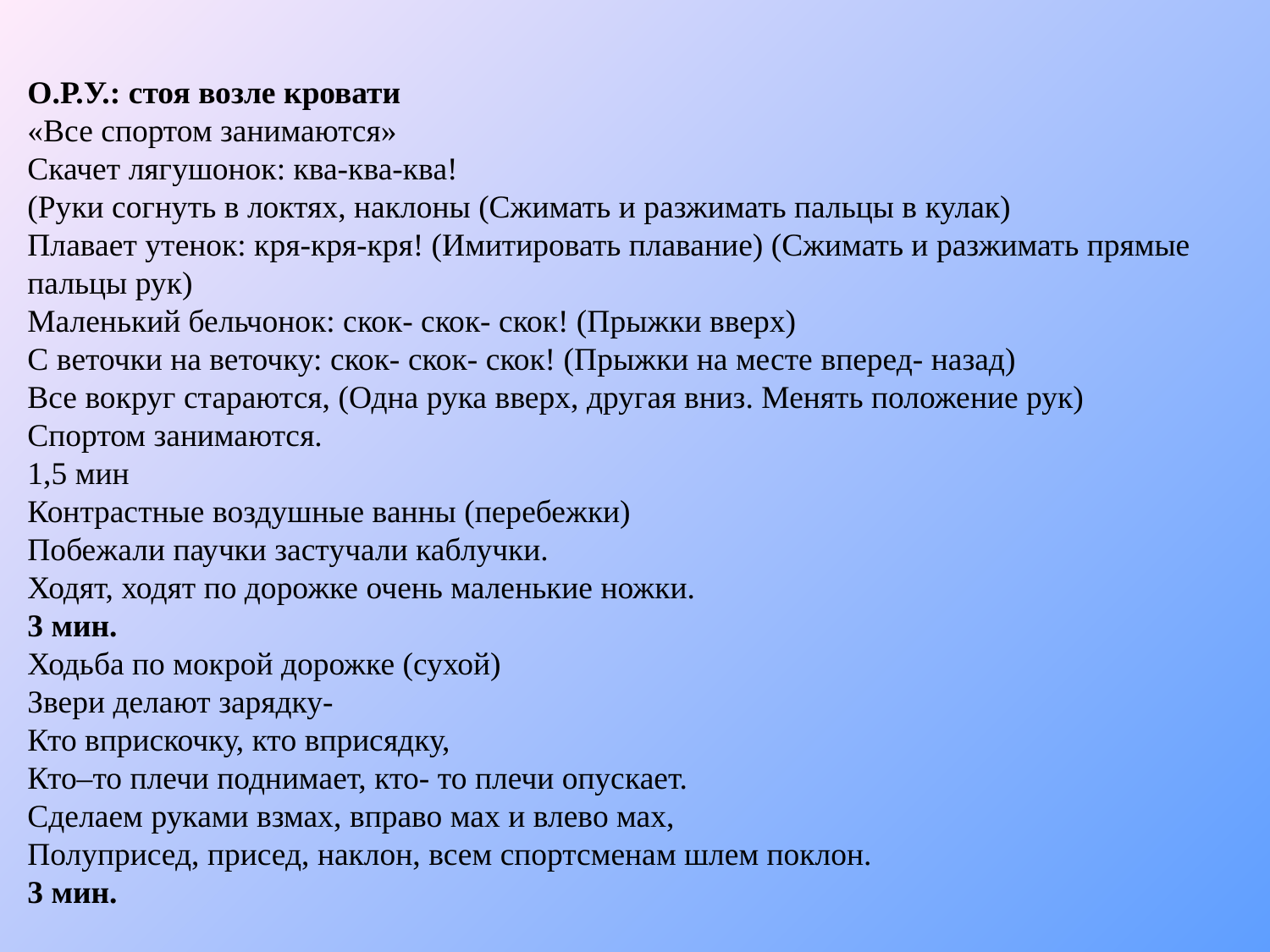

О.Р.У.: стоя возле кровати
«Все спортом занимаются»
Скачет лягушонок: ква-ква-ква!
(Руки согнуть в локтях, наклоны (Сжимать и разжимать пальцы в кулак)
Плавает утенок: кря-кря-кря! (Имитировать плавание) (Сжимать и разжимать прямые пальцы рук)
Маленький бельчонок: скок- скок- скок! (Прыжки вверх)
С веточки на веточку: скок- скок- скок! (Прыжки на месте вперед- назад)
Все вокруг стараются, (Одна рука вверх, другая вниз. Менять положение рук)
Спортом занимаются.
1,5 мин
Контрастные воздушные ванны (перебежки)
Побежали паучки застучали каблучки.
Ходят, ходят по дорожке очень маленькие ножки.
3 мин.
Ходьба по мокрой дорожке (сухой)
Звери делают зарядку-
Кто вприскочку, кто вприсядку,
Кто–то плечи поднимает, кто- то плечи опускает.
Сделаем руками взмах, вправо мах и влево мах,
Полуприсед, присед, наклон, всем спортсменам шлем поклон.
3 мин.